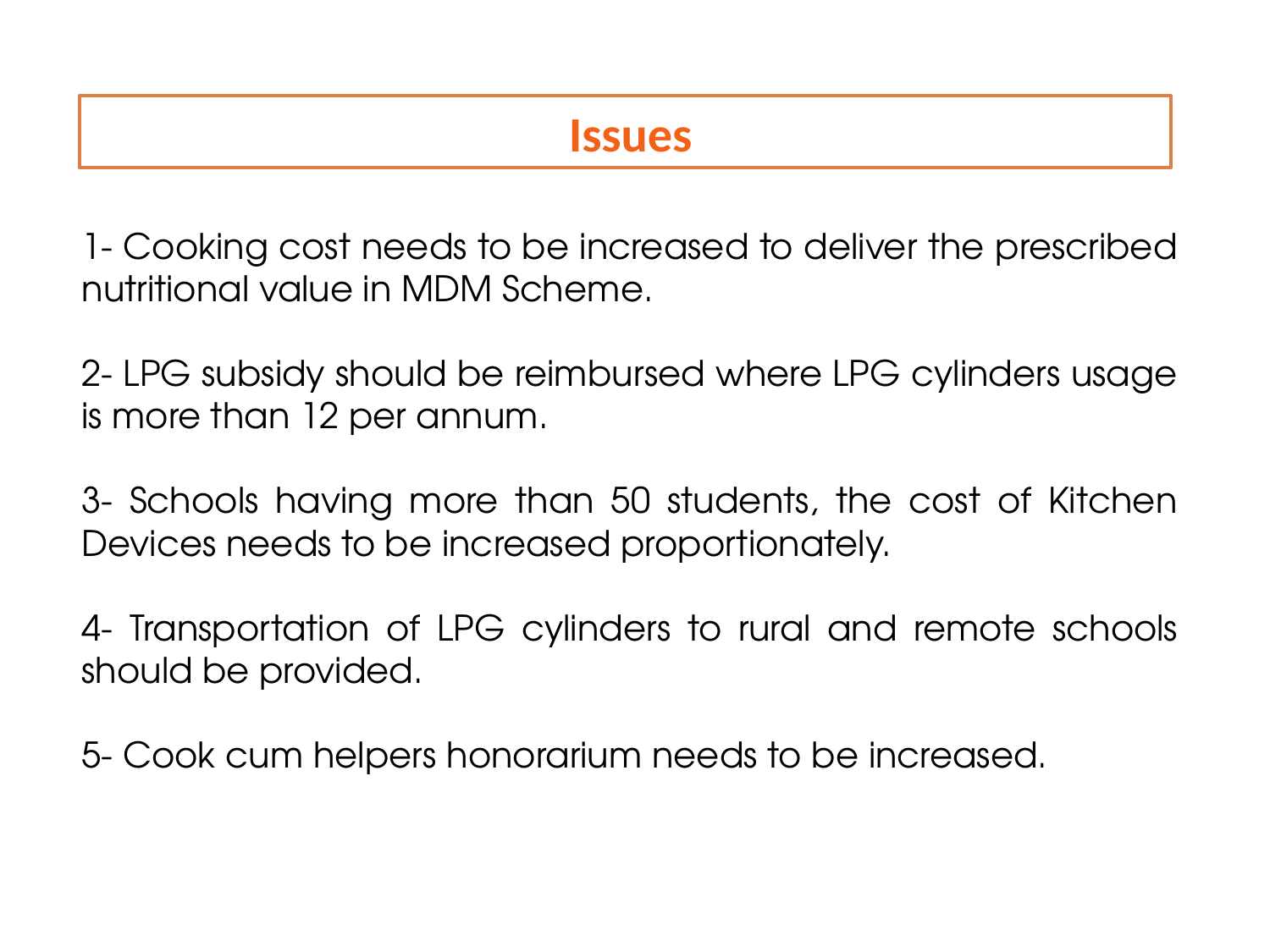

Issues
1- Cooking cost needs to be increased to deliver the prescribed nutritional value in MDM Scheme.

2- LPG subsidy should be reimbursed where LPG cylinders usage is more than 12 per annum.

3- Schools having more than 50 students, the cost of Kitchen Devices needs to be increased proportionately.

4- Transportation of LPG cylinders to rural and remote schools should be provided.

5- Cook cum helpers honorarium needs to be increased.